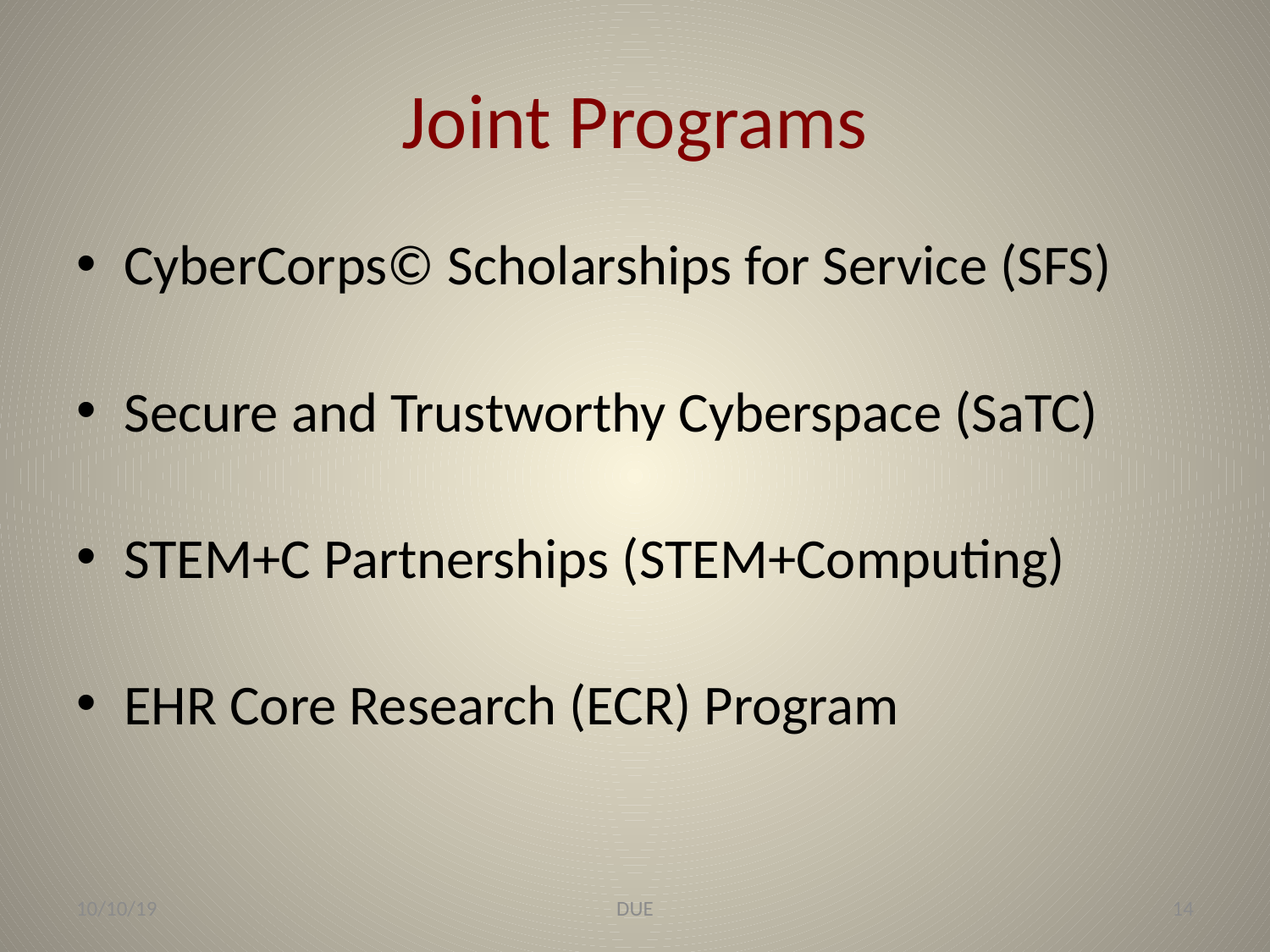

# Joint Programs
CyberCorps© Scholarships for Service (SFS)
Secure and Trustworthy Cyberspace (SaTC)
STEM+C Partnerships (STEM+Computing)
EHR Core Research (ECR) Program
10/10/19
DUE
14